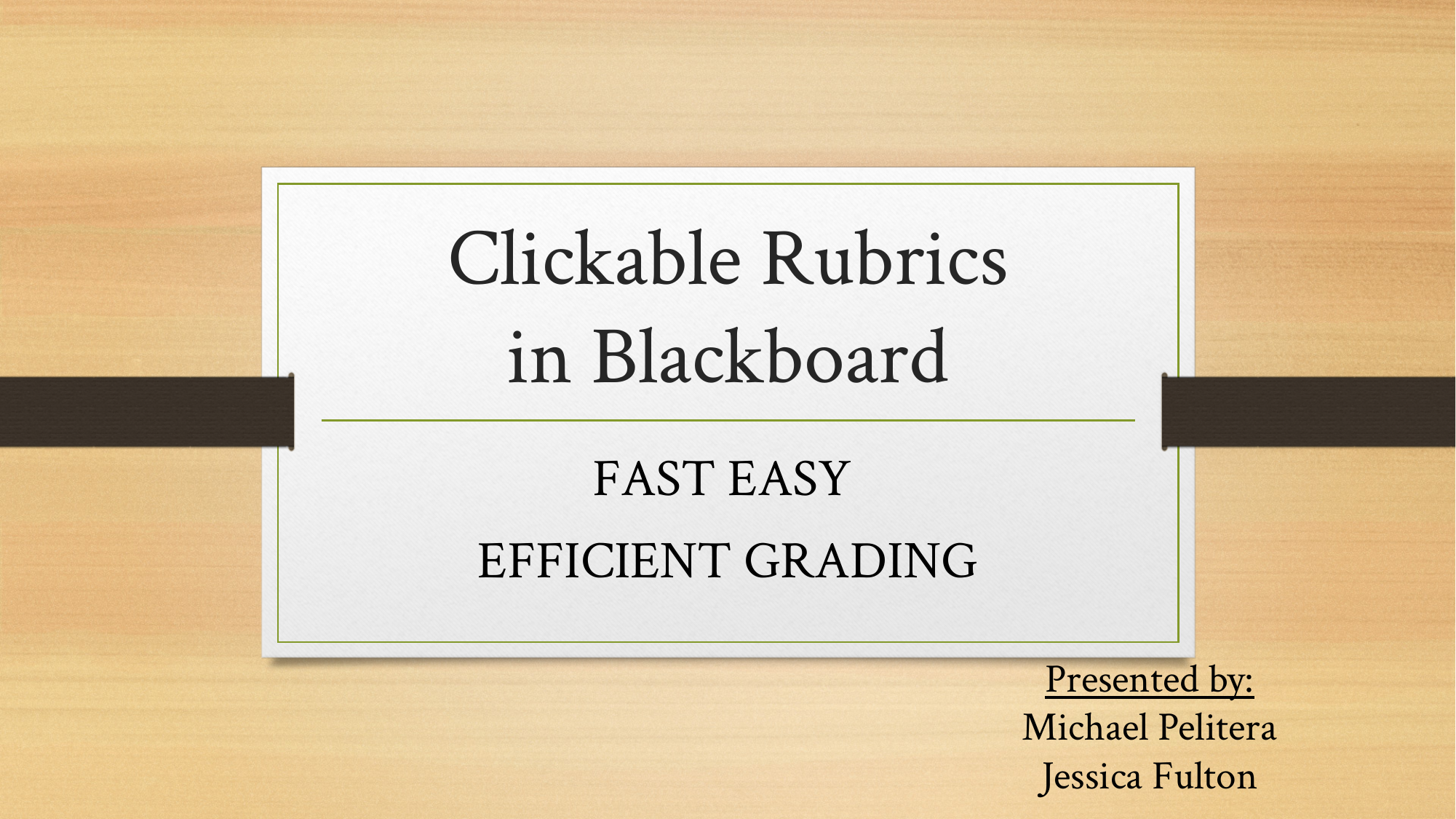

# Clickable Rubrics in Blackboard
FAST EASY
EFFICIENT GRADING
Presented by:
Michael Pelitera
Jessica Fulton